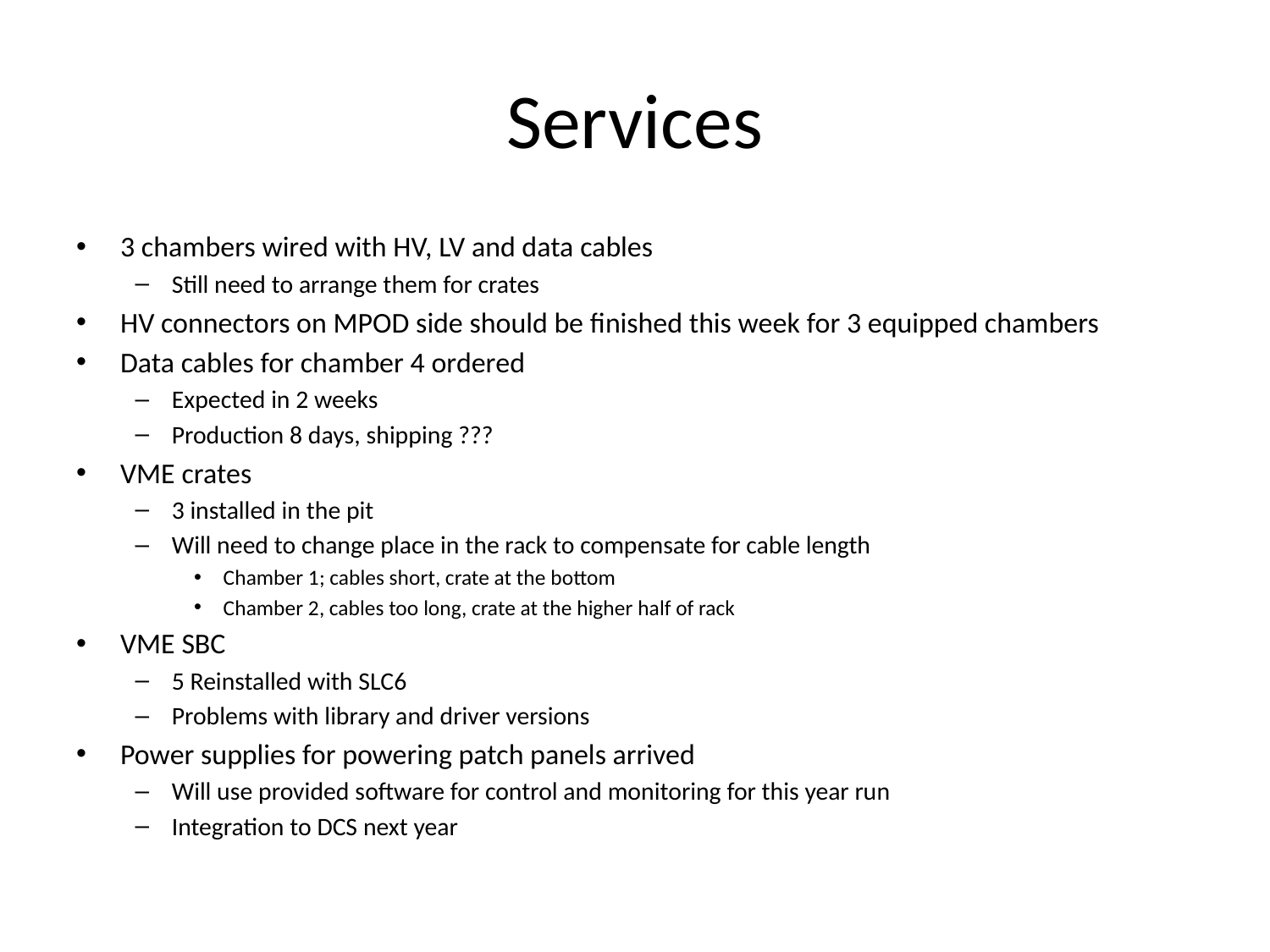

# Services
3 chambers wired with HV, LV and data cables
Still need to arrange them for crates
HV connectors on MPOD side should be finished this week for 3 equipped chambers
Data cables for chamber 4 ordered
Expected in 2 weeks
Production 8 days, shipping ???
VME crates
3 installed in the pit
Will need to change place in the rack to compensate for cable length
Chamber 1; cables short, crate at the bottom
Chamber 2, cables too long, crate at the higher half of rack
VME SBC
5 Reinstalled with SLC6
Problems with library and driver versions
Power supplies for powering patch panels arrived
Will use provided software for control and monitoring for this year run
Integration to DCS next year